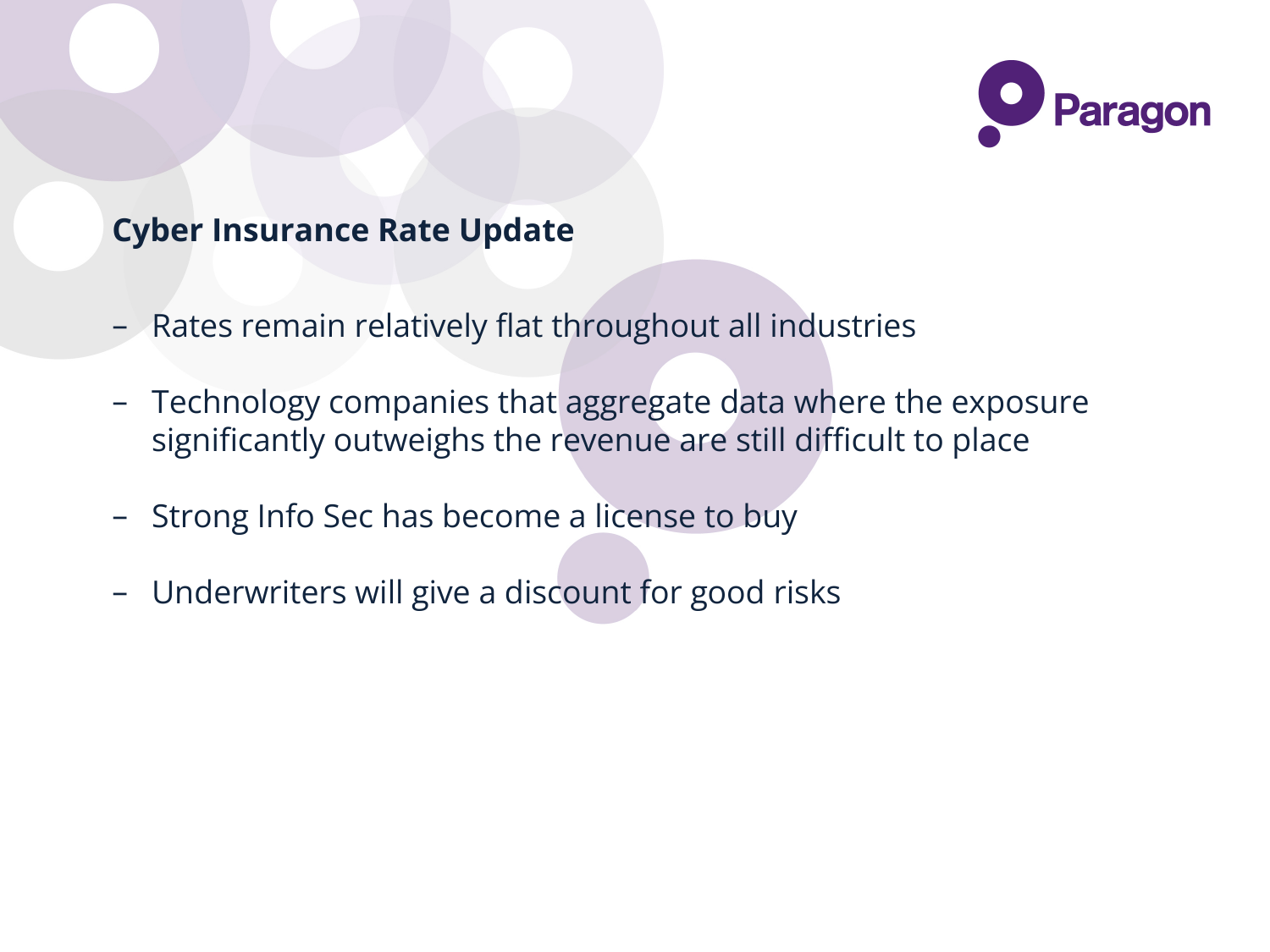

Cyber Insurance Rate Update
Rates remain relatively flat throughout all industries

Technology companies that aggregate data where the exposure significantly outweighs the revenue are still difficult to place

Strong Info Sec has become a license to buy

Underwriters will give a discount for good risks